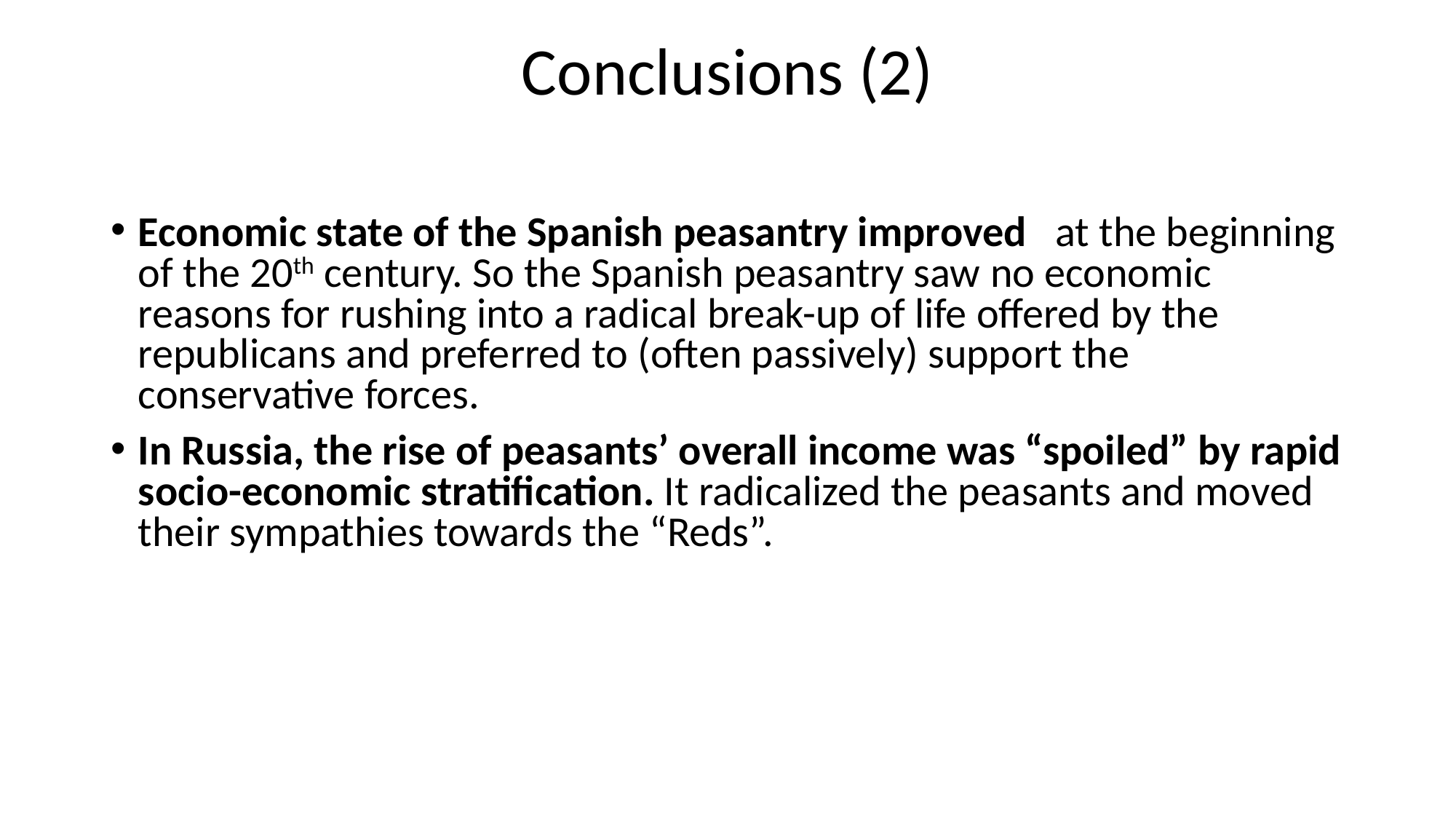

# Conclusions (2)
Economic state of the Spanish peasantry improved   at the beginning of the 20th century. So the Spanish peasantry saw no economic reasons for rushing into a radical break-up of life offered by the republicans and preferred to (often passively) support the conservative forces.
In Russia, the rise of peasants’ overall income was “spoiled” by rapid socio-economic stratification. It radicalized the peasants and moved their sympathies towards the “Reds”.